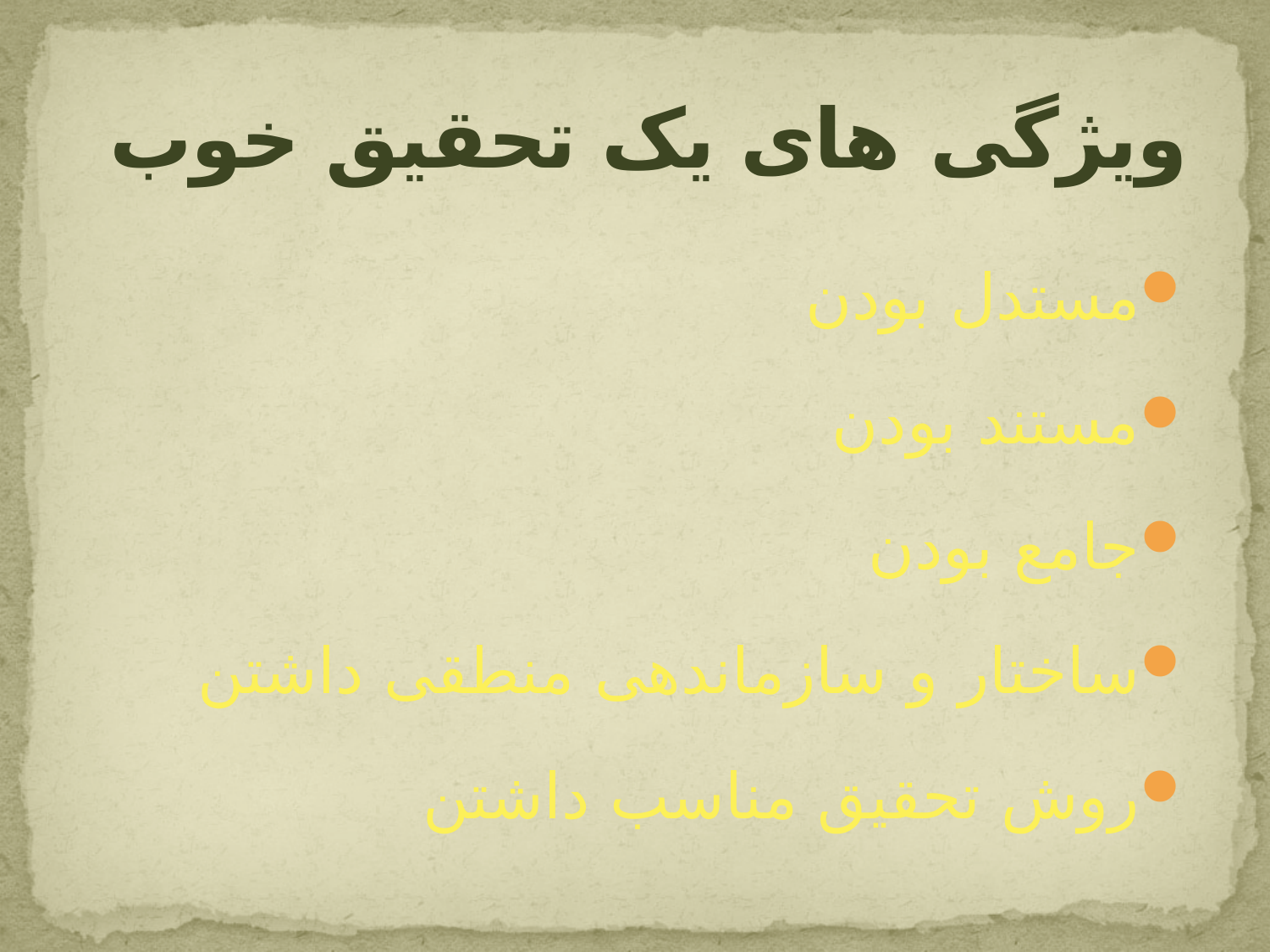

# ویژگی های یک تحقیق خوب
مستدل بودن
مستند بودن
جامع بودن
ساختار و سازماندهی منطقی داشتن
روش تحقيق مناسب داشتن